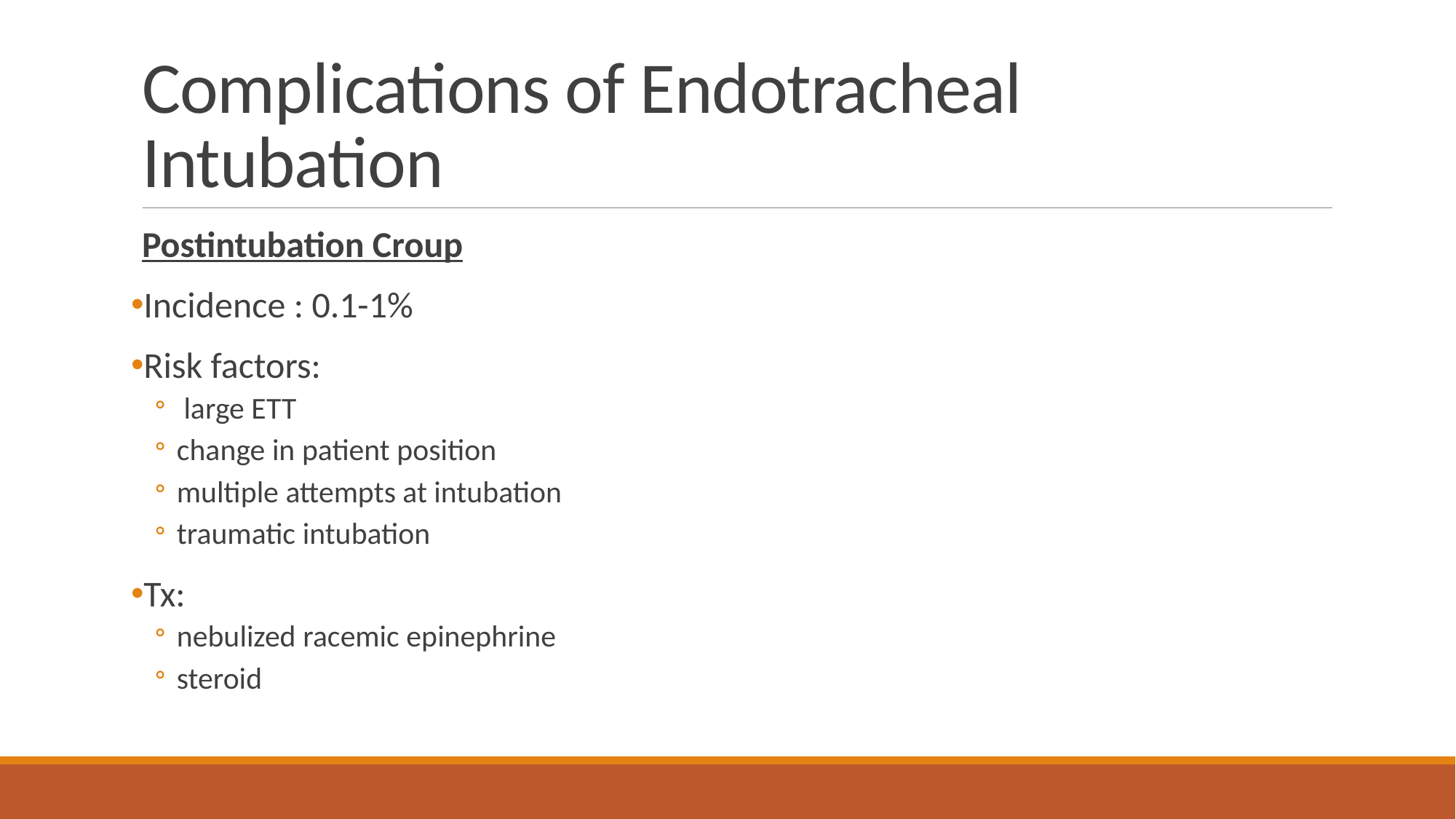

# Complications of Endotracheal Intubation
Postintubation Croup
Incidence : 0.1-1%
Risk factors:
 large ETT
change in patient position
multiple attempts at intubation
traumatic intubation
Tx:
nebulized racemic epinephrine
steroid